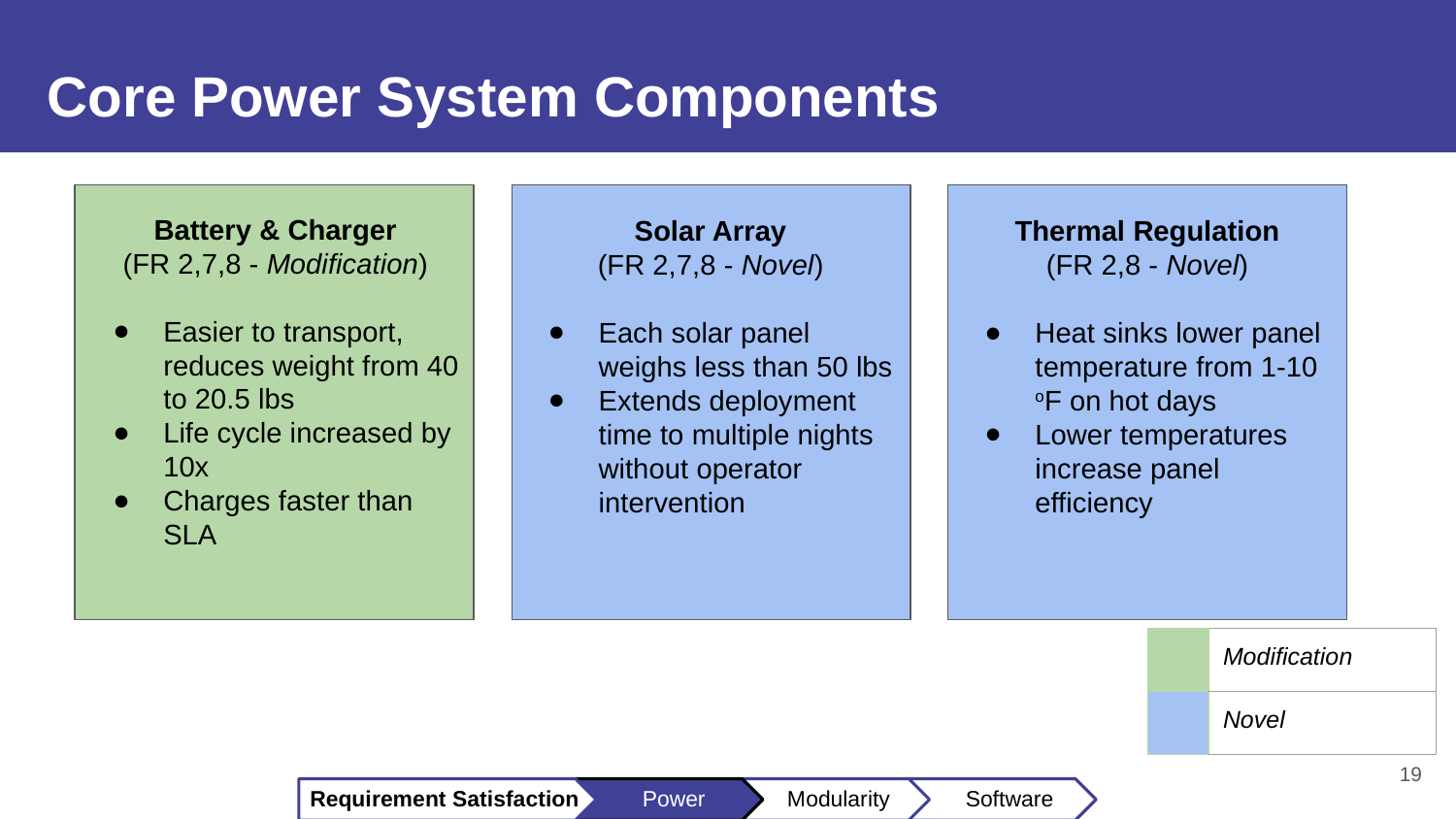

# Core Power System Components

Battery & Charger
(FR 2,7,8 - Modification)

Easier to transport, reduces weight from 40 to 20.5 lbs
Life cycle increased by 10x
Charges faster than SLA
Solar Array
(FR 2,7,8 - Novel)

Each solar panel weighs less than 50 lbs
Extends deployment time to multiple nights without operator intervention

Thermal Regulation
(FR 2,8 - Novel)

Heat sinks lower panel temperature from 1-10 oF on hot days
Lower temperatures increase panel efficiency

|  | Modification |
| --- | --- |
|  | Novel |
19
 Requirement Satisfaction          Power             Modularity            Software